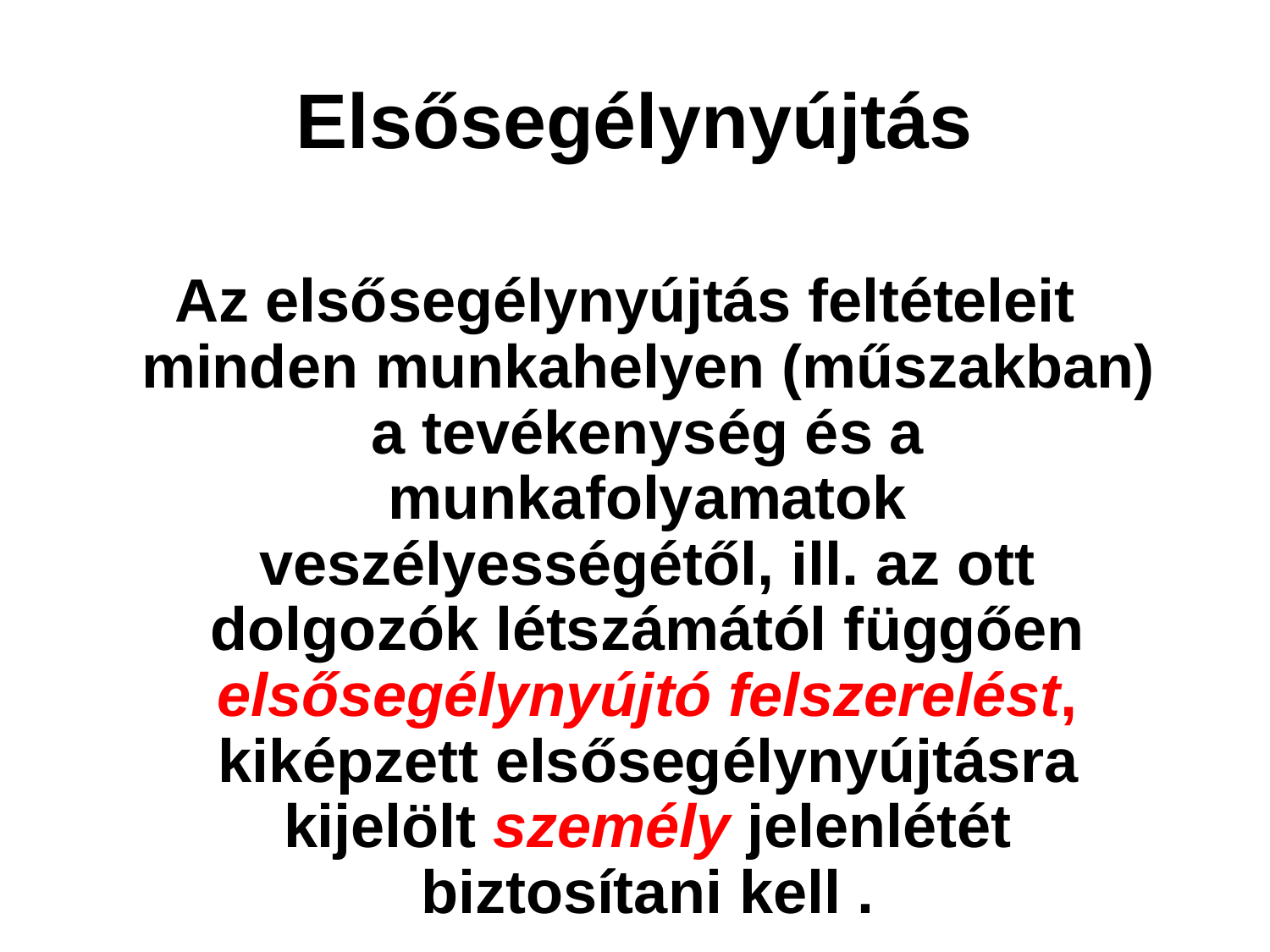

# Elsősegélynyújtás

Az elsősegélynyújtás feltételeit minden munkahelyen (műszakban) a tevékenység és a munkafolyamatok veszélyességétől, ill. az ott dolgozók létszámától függően elsősegélynyújtó felszerelést, kiképzett elsősegélynyújtásra kijelölt személy jelenlétét biztosítani kell .